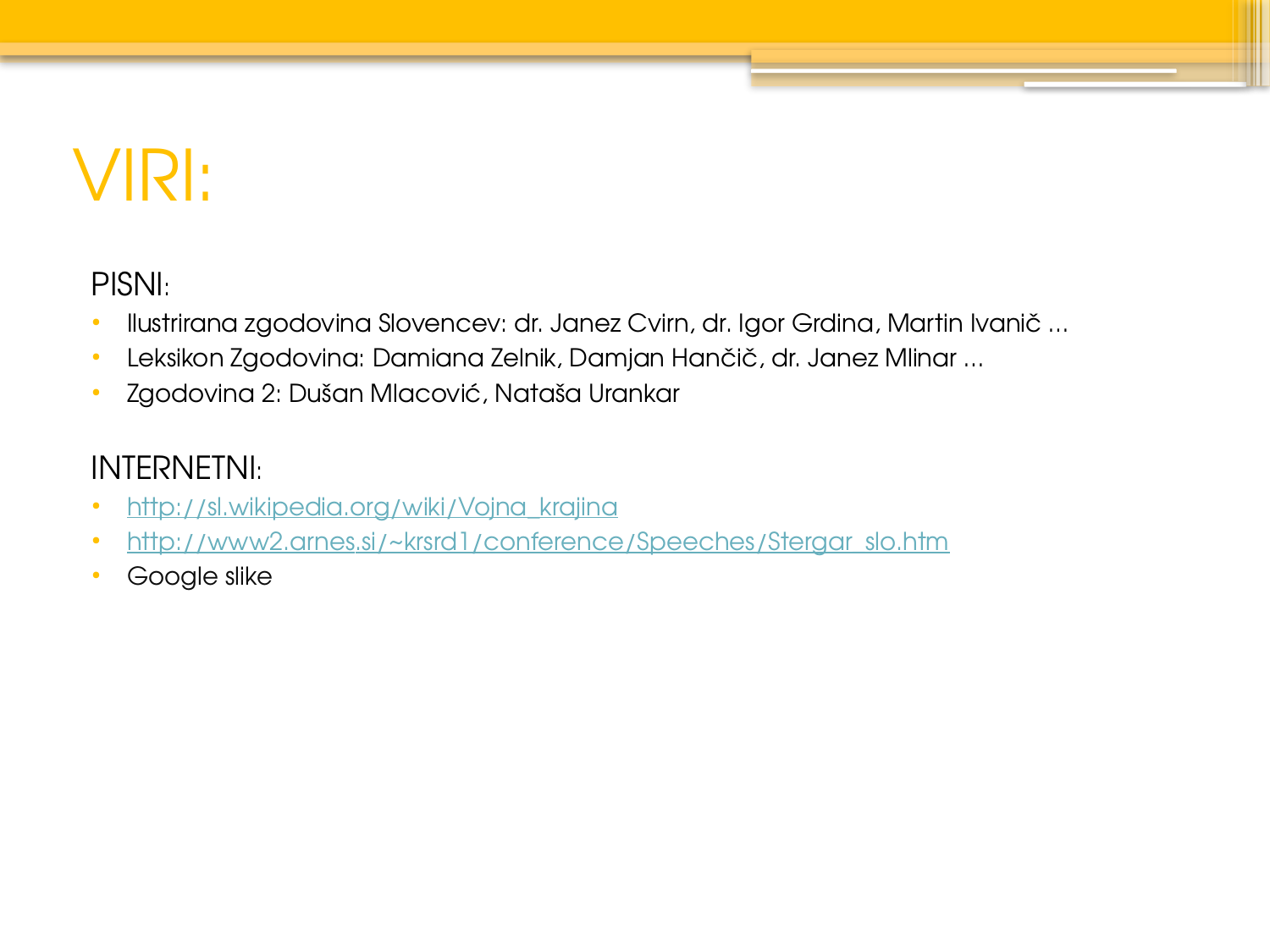

# VIRI:
PISNI:
Ilustrirana zgodovina Slovencev: dr. Janez Cvirn, dr. Igor Grdina, Martin Ivanič …
Leksikon Zgodovina: Damiana Zelnik, Damjan Hančič, dr. Janez Mlinar …
Zgodovina 2: Dušan Mlacović, Nataša Urankar

INTERNETNI:
http://sl.wikipedia.org/wiki/Vojna_krajina
http://www2.arnes.si/~krsrd1/conference/Speeches/Stergar_slo.htm
Google slike